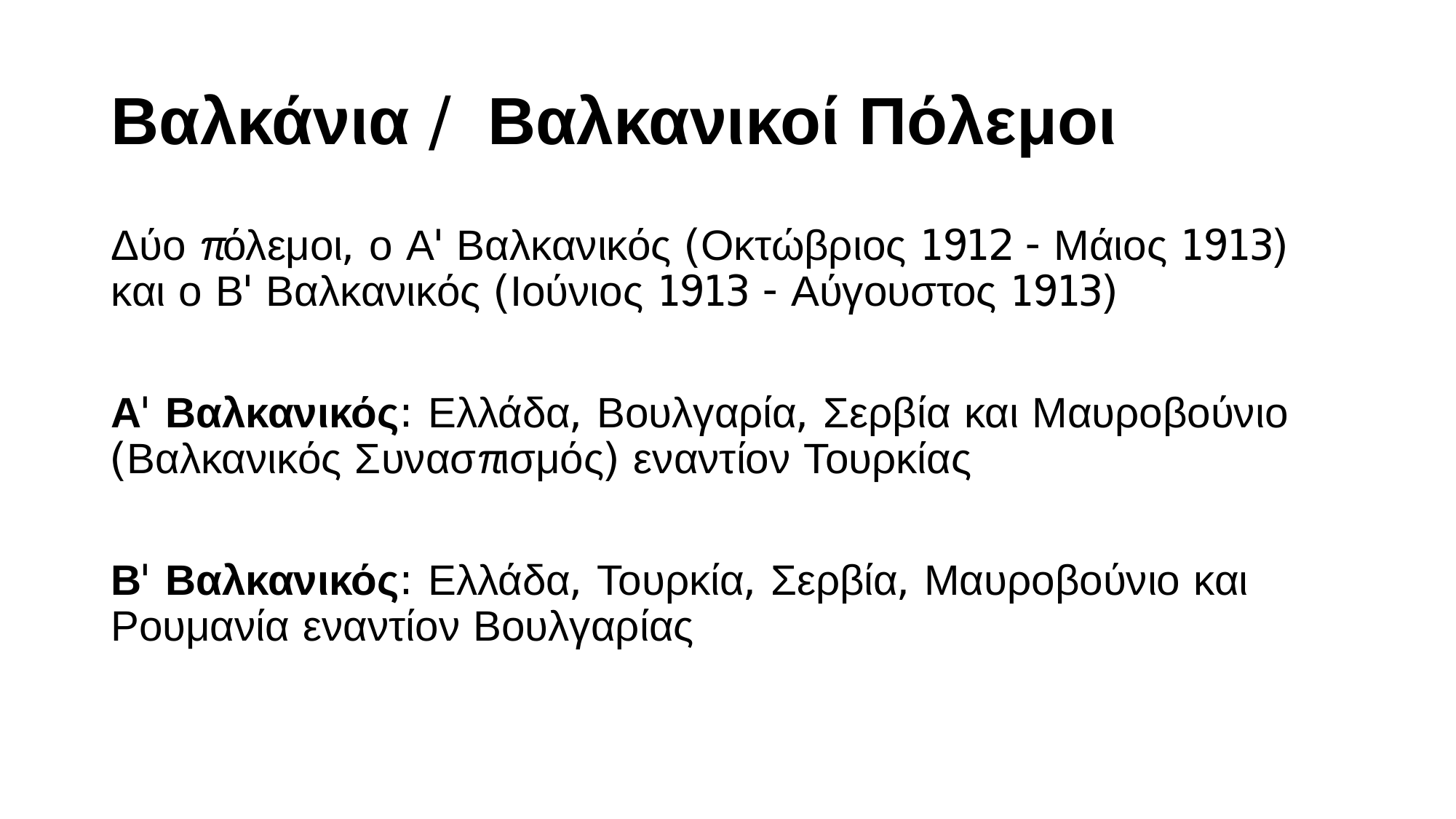

# Βαλκάνια / Βαλκανικοί Πόλεμοι
Δύο πόλεμοι, ο Α' Βαλκανικός (Οκτώβριος 1912 - Μάιος 1913) και ο Β' Βαλκανικός (Ιούνιος 1913 - Αύγουστος 1913)

Α' Βαλκανικός: Ελλάδα, Βουλγαρία, Σερβία και Μαυροβούνιο (Βαλκανικός Συνασπισμός) εναντίον Τουρκίας

Β' Βαλκανικός: Ελλάδα, Τουρκία, Σερβία, Μαυροβούνιο και Ρουμανία εναντίον Βουλγαρίας